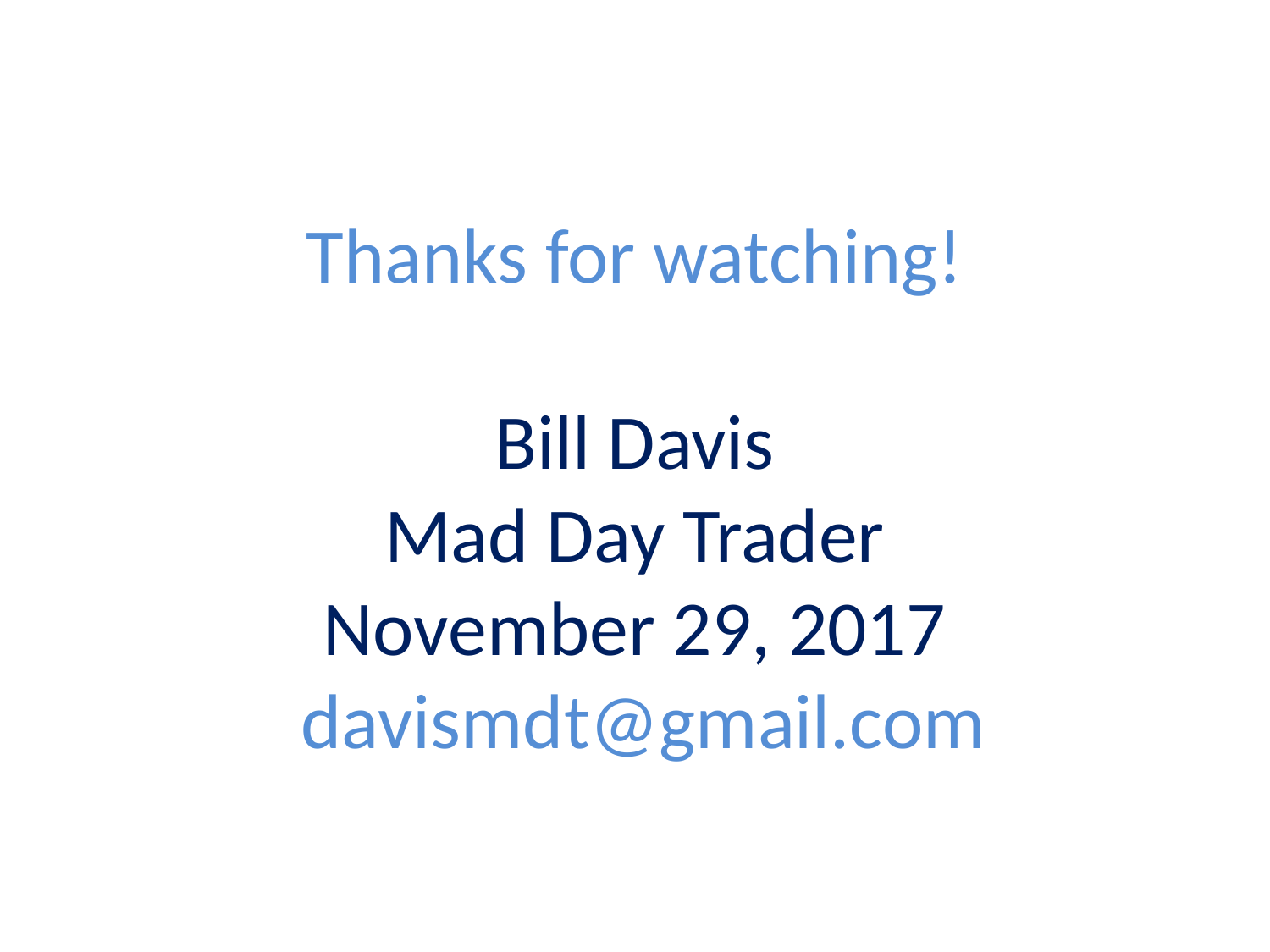

# Thanks for watching! Bill Davis Mad Day Trader November 29, 2017 davismdt@gmail.com